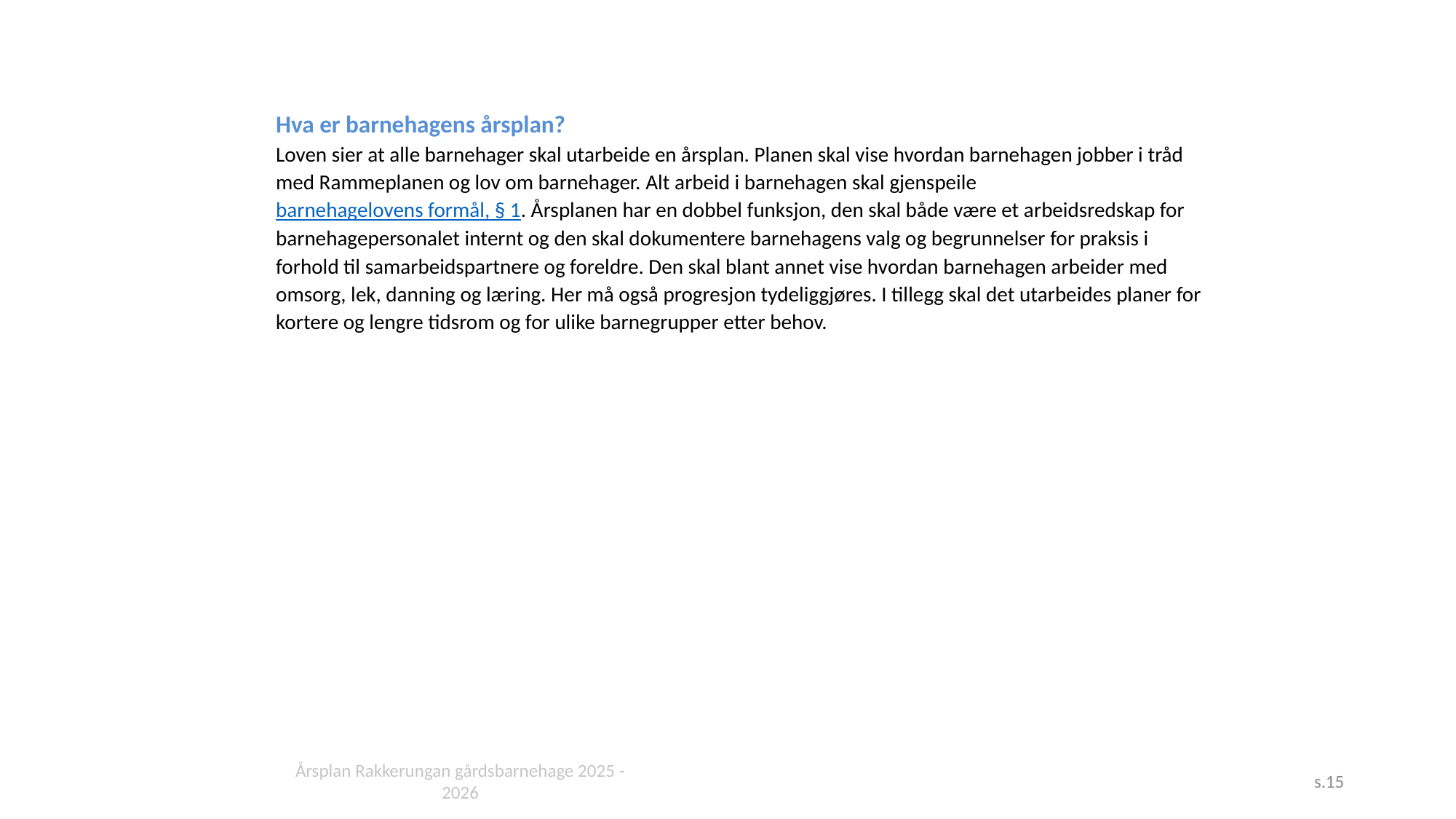

Hva er barnehagens årsplan?
Loven sier at alle barnehager skal utarbeide en årsplan. Planen skal vise hvordan barnehagen jobber i tråd med Rammeplanen og lov om barnehager. Alt arbeid i barnehagen skal gjenspeile barnehagelovens formål, § 1. Årsplanen har en dobbel funksjon, den skal både være et arbeidsredskap for barnehagepersonalet internt og den skal dokumentere barnehagens valg og begrunnelser for praksis i forhold til samarbeidspartnere og foreldre. Den skal blant annet vise hvordan barnehagen arbeider med omsorg, lek, danning og læring. Her må også progresjon tydeliggjøres. I tillegg skal det utarbeides planer for kortere og lengre tidsrom og for ulike barnegrupper etter behov.
Årsplan Rakkerungan gårdsbarnehage 2025 - 2026
s.15